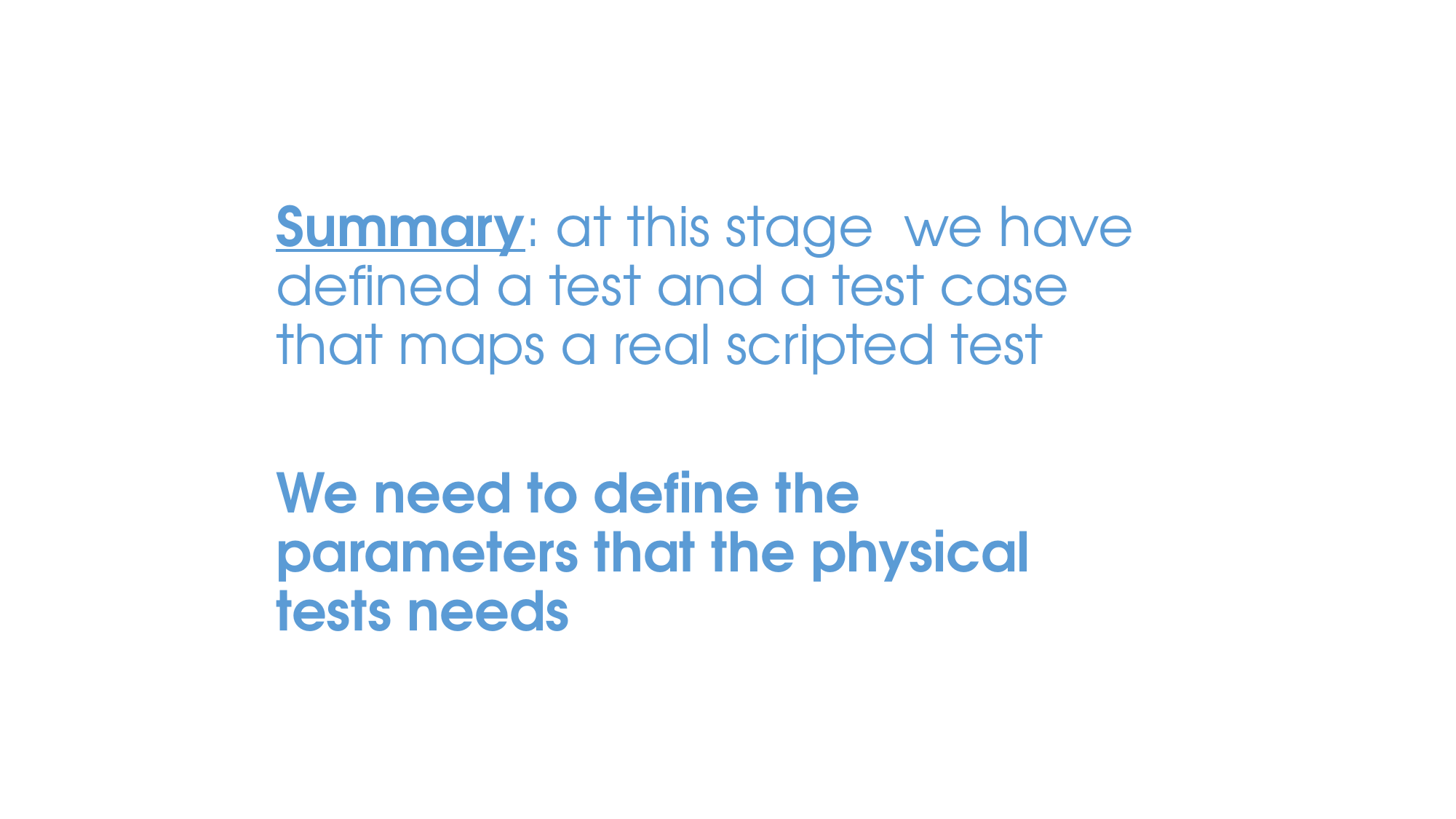

Summary: at this stage  we have defined a test and a test case  that maps a real scripted test

We need to define the parameters that the physical tests needs